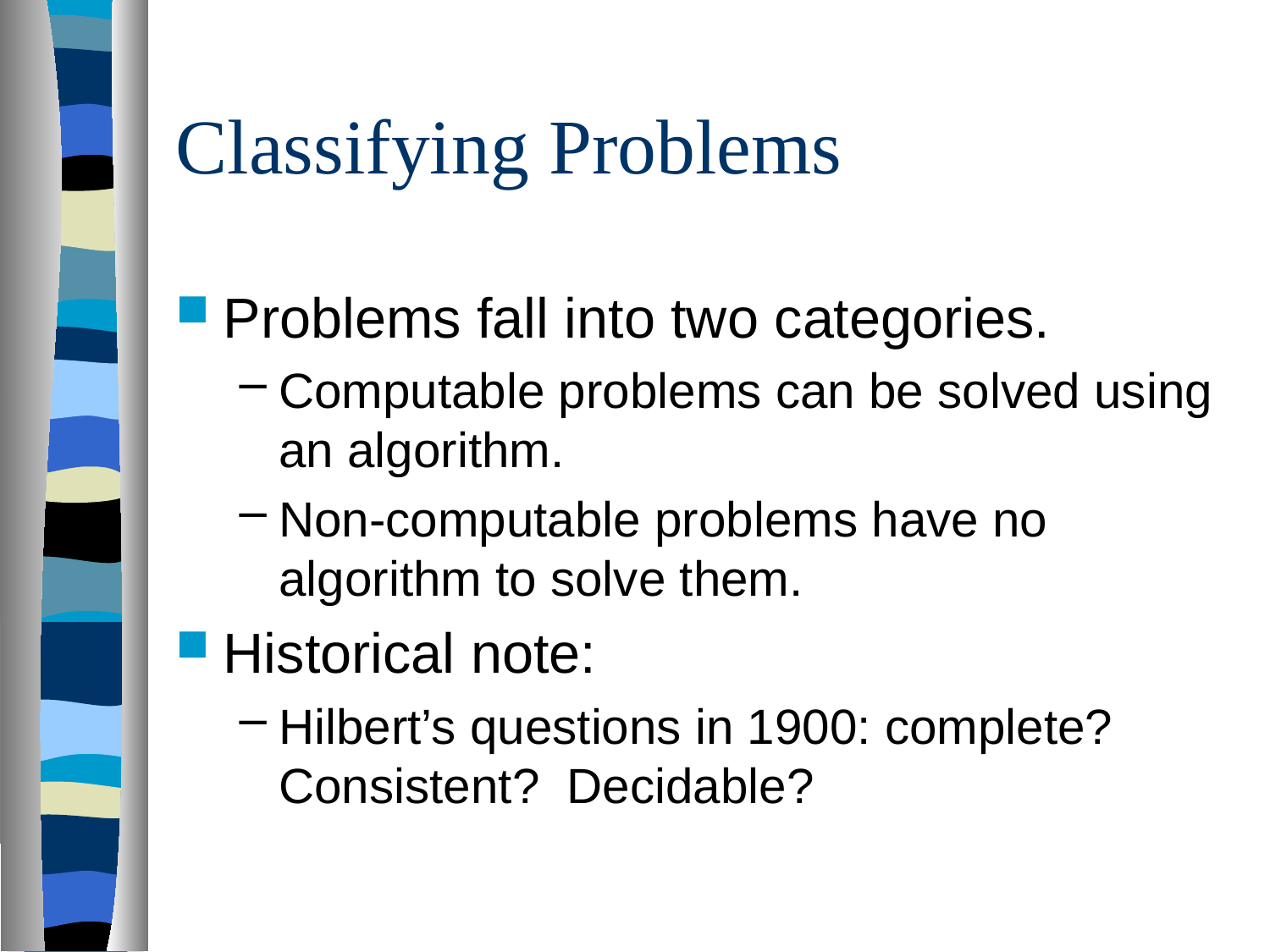

# Classifying Problems
Problems fall into two categories.
Computable problems can be solved using an algorithm.
Non-computable problems have no algorithm to solve them.
Historical note:
Hilbert’s questions in 1900: complete? Consistent?  Decidable?